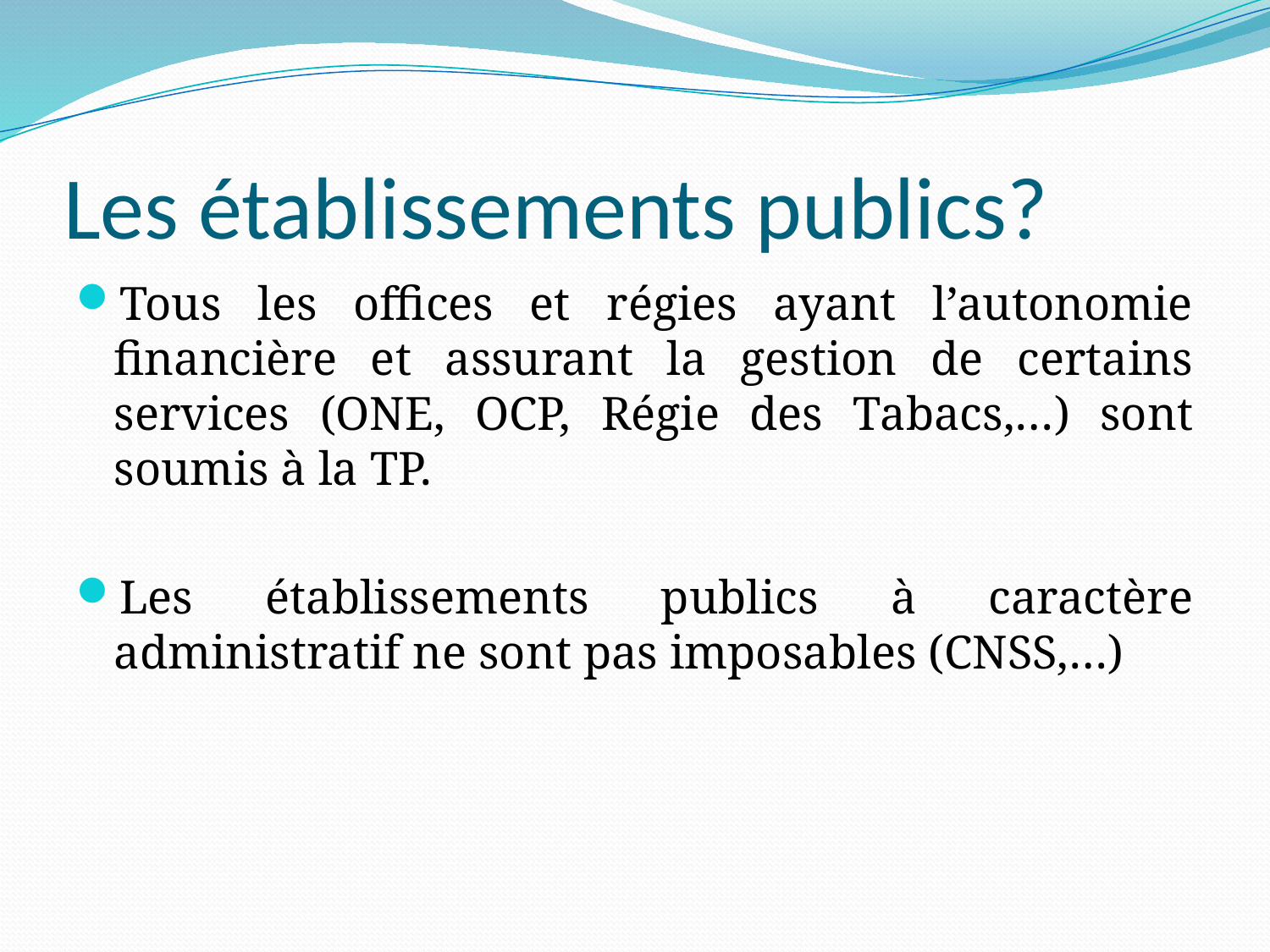

# Les établissements publics?
Tous les offices et régies ayant l’autonomie financière et assurant la gestion de certains services (ONE, OCP, Régie des Tabacs,…) sont soumis à la TP.

Les établissements publics à caractère administratif ne sont pas imposables (CNSS,…)